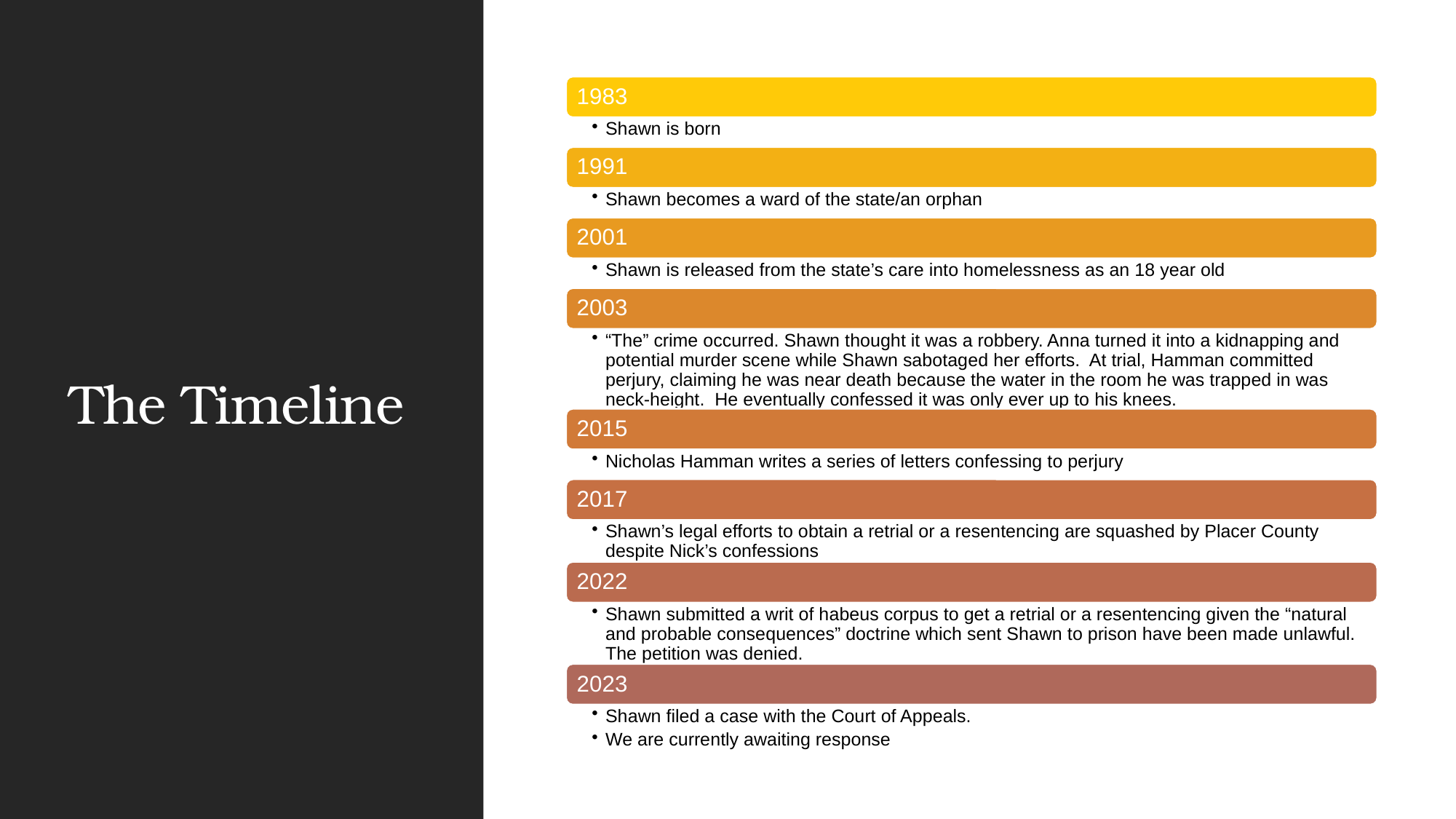

# The Timeline
1983
Shawn is born
1991
Shawn becomes a ward of the state/an orphan
2001
Shawn is released from the state’s care into homelessness as an 18 year old
2003
“The” crime occurred. Shawn thought it was a robbery. Anna turned it into a kidnapping and potential murder scene while Shawn sabotaged her efforts.  At trial, Hamman committed perjury, claiming he was near death because the water in the room he was trapped in was neck-height.  He eventually confessed it was only ever up to his knees.
2015
Nicholas Hamman writes a series of letters confessing to perjury
2017
Shawn’s legal efforts to obtain a retrial or a resentencing are squashed by Placer County despite Nick’s confessions
2022
Shawn submitted a writ of habeus corpus to get a retrial or a resentencing given the “natural and probable consequences” doctrine which sent Shawn to prison have been made unlawful. The petition was denied.
2023
Shawn filed a case with the Court of Appeals.
We are currently awaiting response